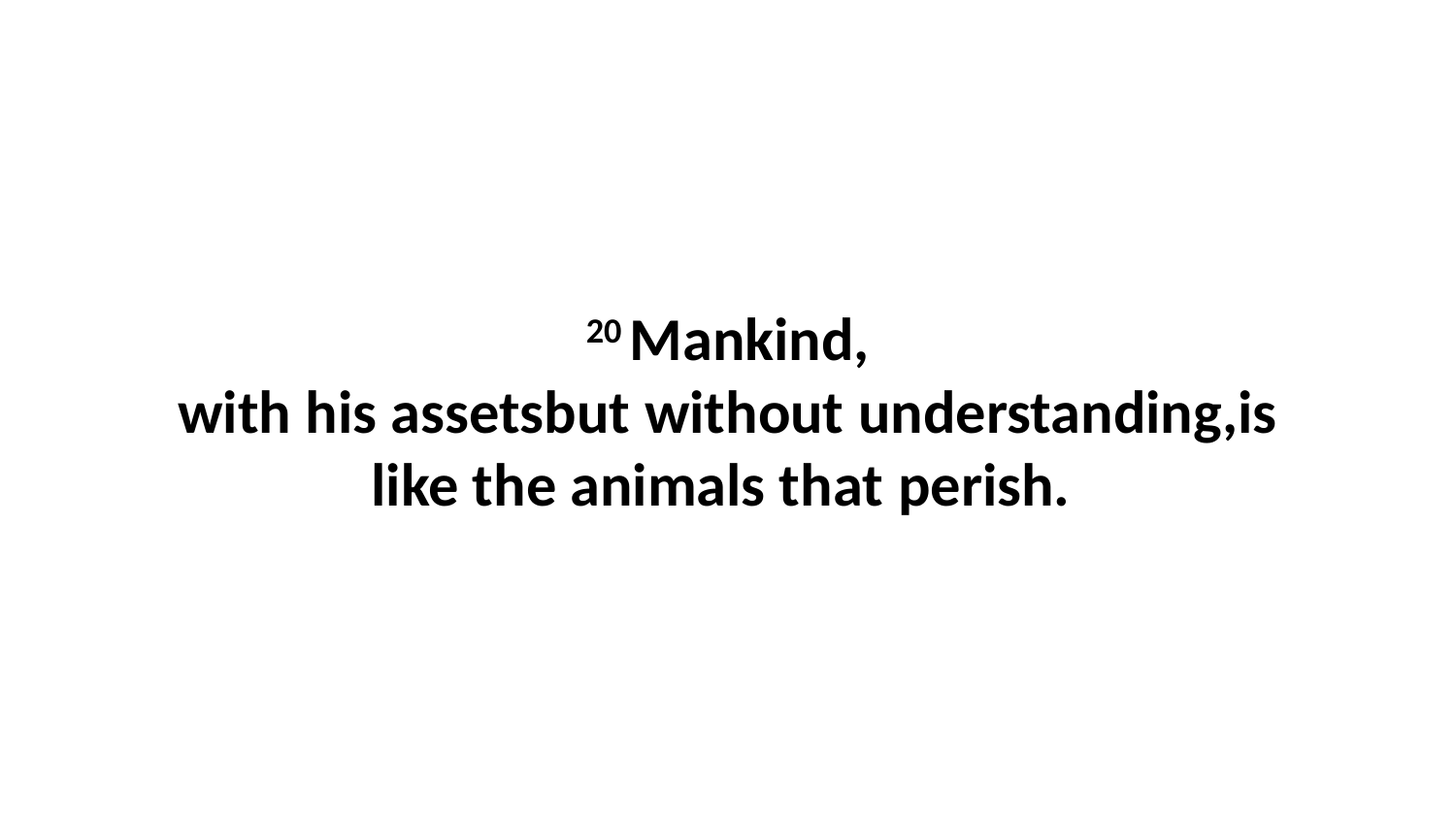

20 Mankind, with his assetsbut without understanding,is like the animals that perish.